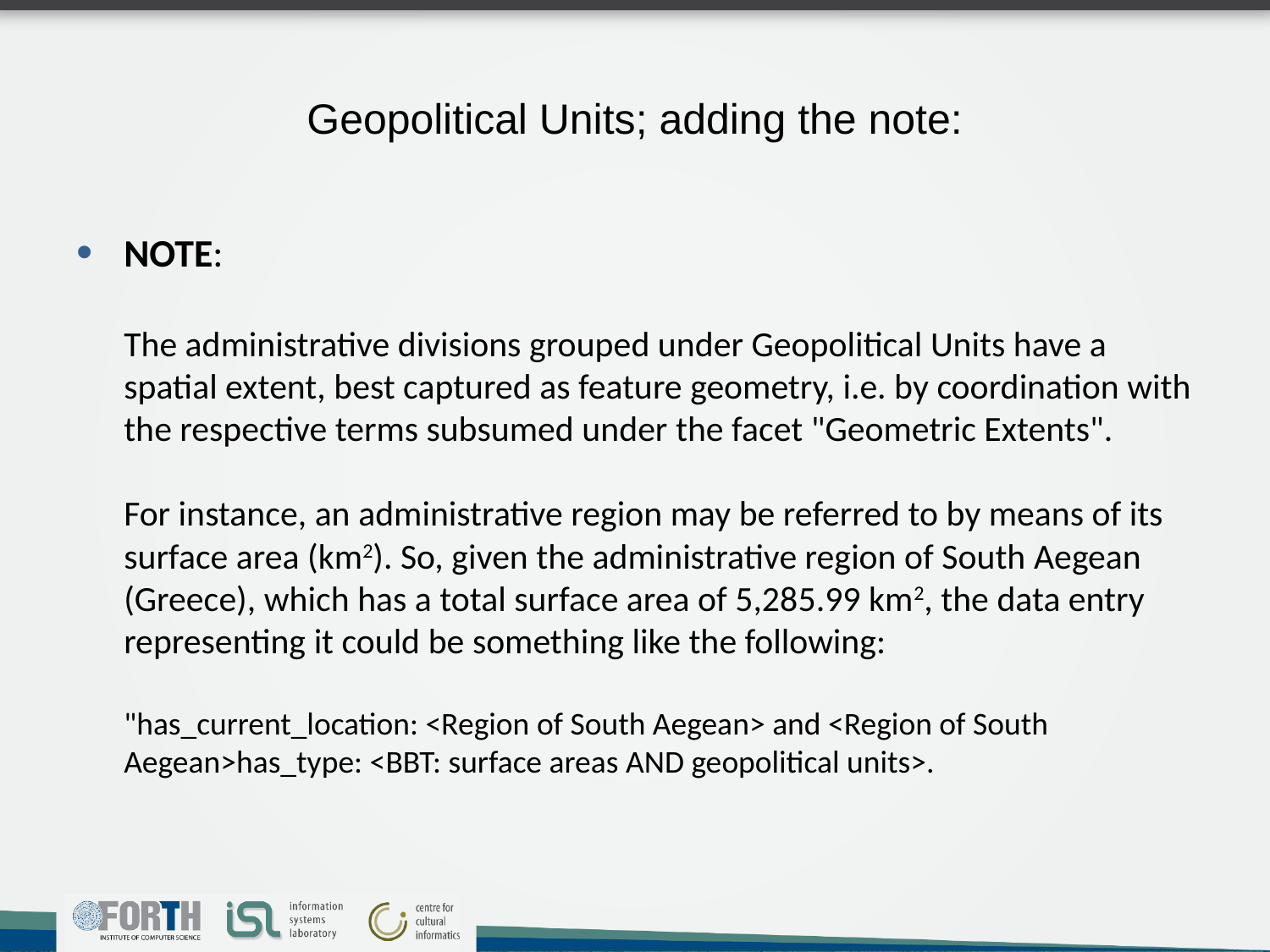

# Geopolitical Units; adding the note:
NOTE:
The administrative divisions grouped under Geopolitical Units have a spatial extent, best captured as feature geometry, i.e. by coordination with the respective terms subsumed under the facet "Geometric Extents".
For instance, an administrative region may be referred to by means of its surface area (km2). So, given the administrative region of South Aegean (Greece), which has a total surface area of 5,285.99 km2, the data entry representing it could be something like the following:
"has_current_location: <Region of South Aegean> and <Region of South Aegean>has_type: <BBT: surface areas AND geopolitical units>.